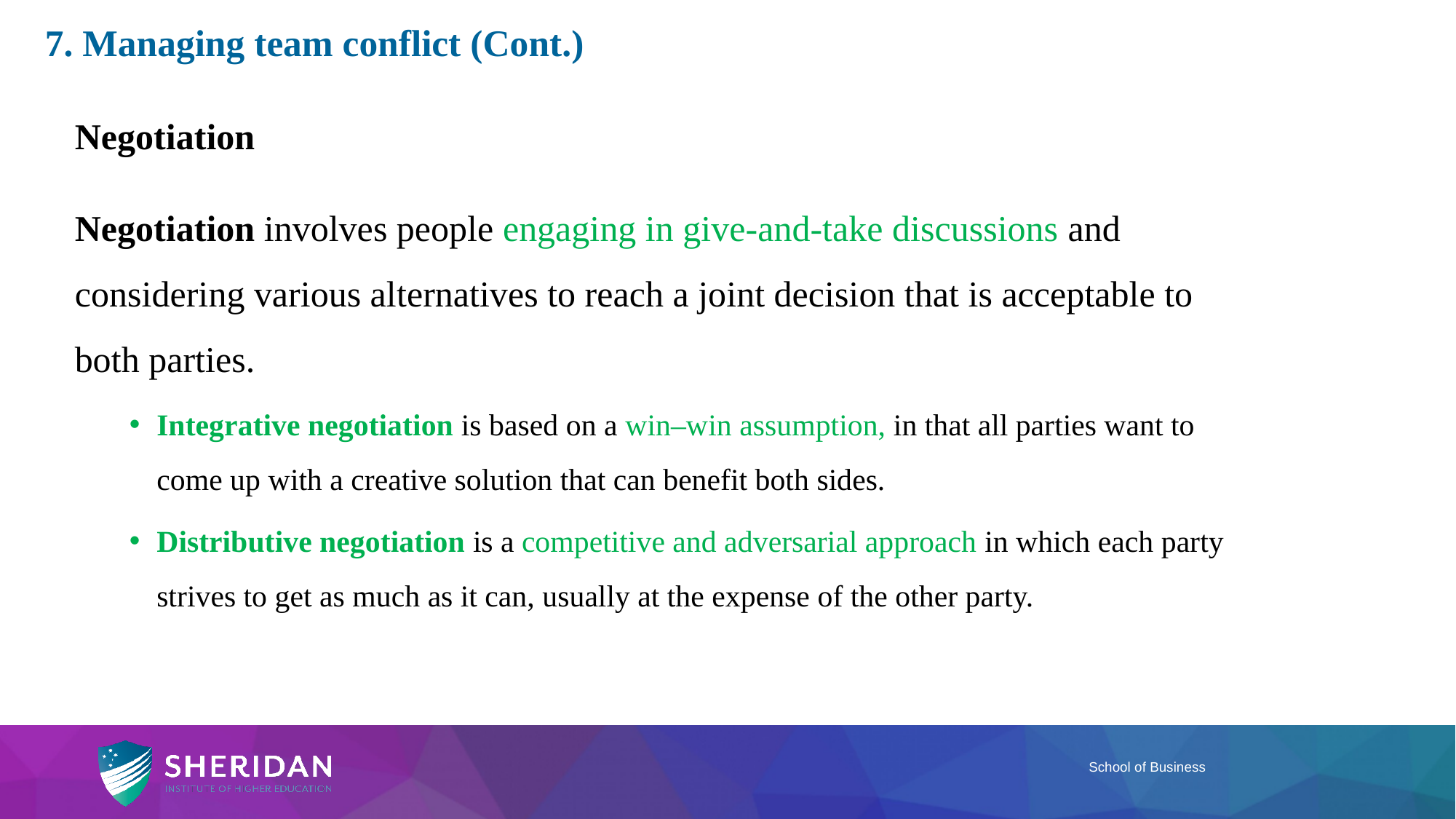

7. Managing team conflict (Cont.)
Negotiation
Negotiation involves people engaging in give-and-take discussions and considering various alternatives to reach a joint decision that is acceptable to both parties.
Integrative negotiation is based on a win–win assumption, in that all parties want to come up with a creative solution that can benefit both sides.
Distributive negotiation is a competitive and adversarial approach in which each party strives to get as much as it can, usually at the expense of the other party.